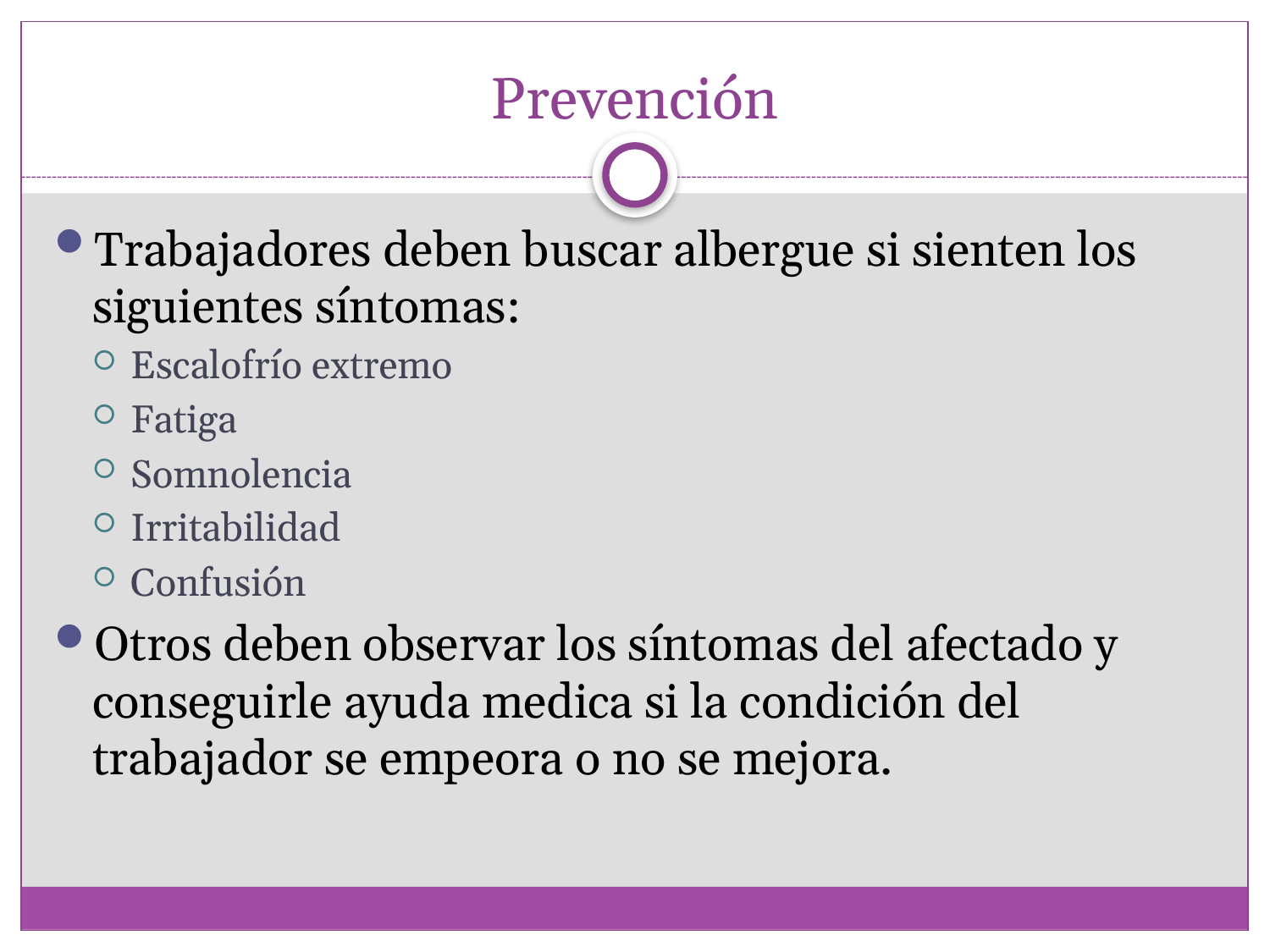

# Prevención
Trabajadores deben buscar albergue si sienten los siguientes síntomas:
Escalofrío extremo
Fatiga
Somnolencia
Irritabilidad
Confusión
Otros deben observar los síntomas del afectado y conseguirle ayuda medica si la condición del trabajador se empeora o no se mejora.